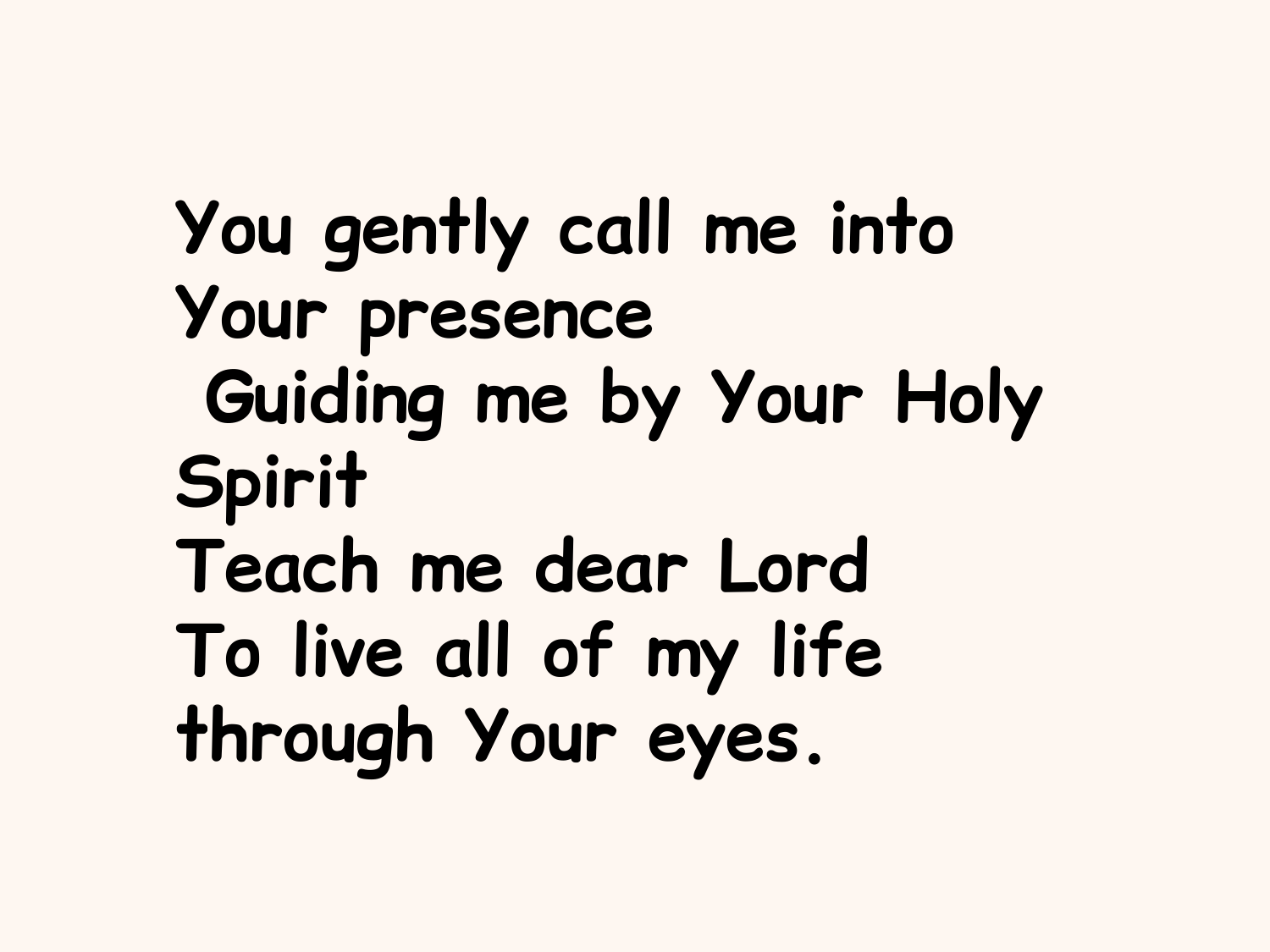

# You gently call me into Your presence
 Guiding me by Your Holy Spirit
Teach me dear Lord
To live all of my life through Your eyes.